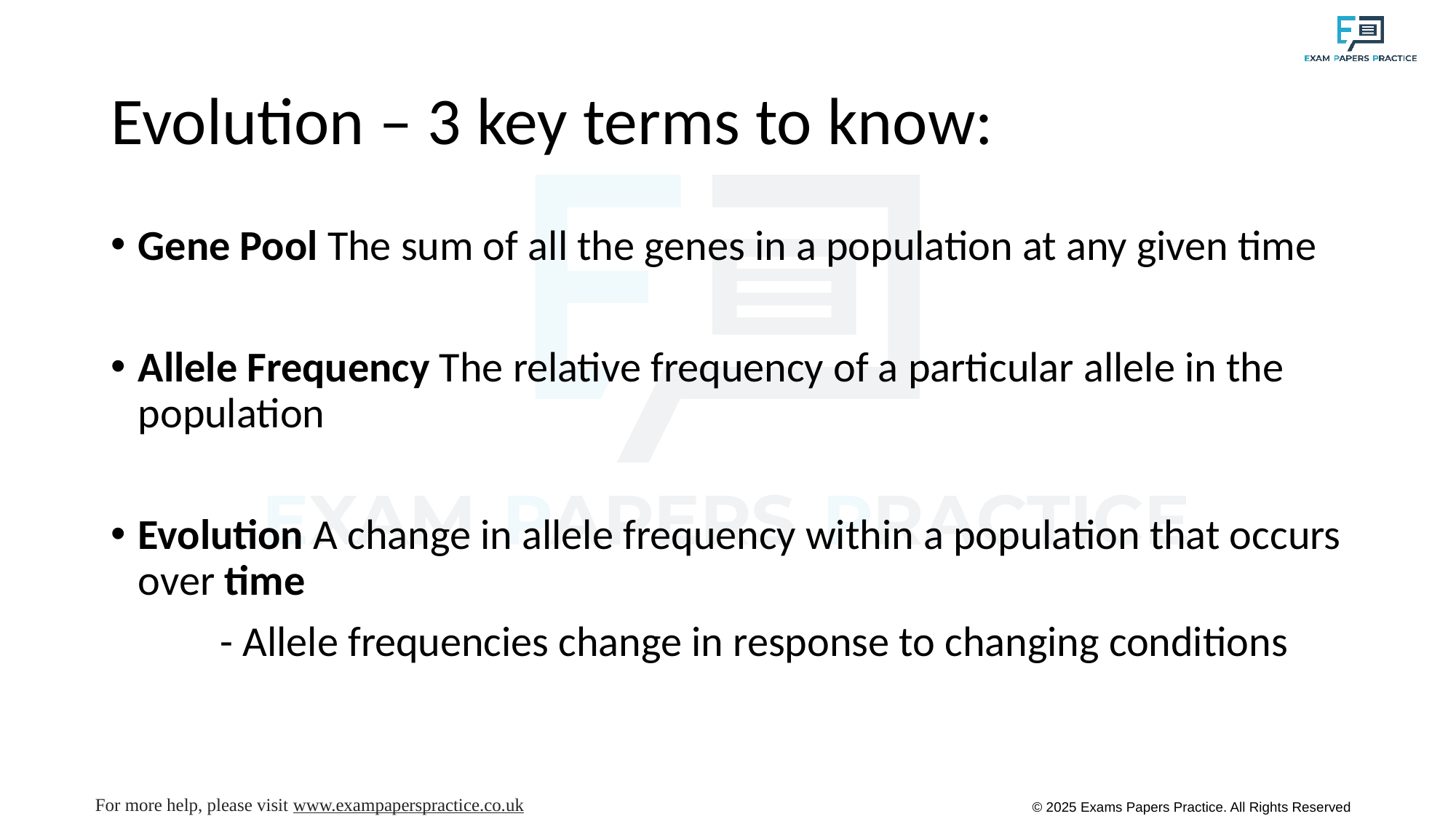

# Evolution – 3 key terms to know:
Gene Pool The sum of all the genes in a population at any given time

Allele Frequency The relative frequency of a particular allele in the population

Evolution A change in allele frequency within a population that occurs over time
 	- Allele frequencies change in response to changing conditions